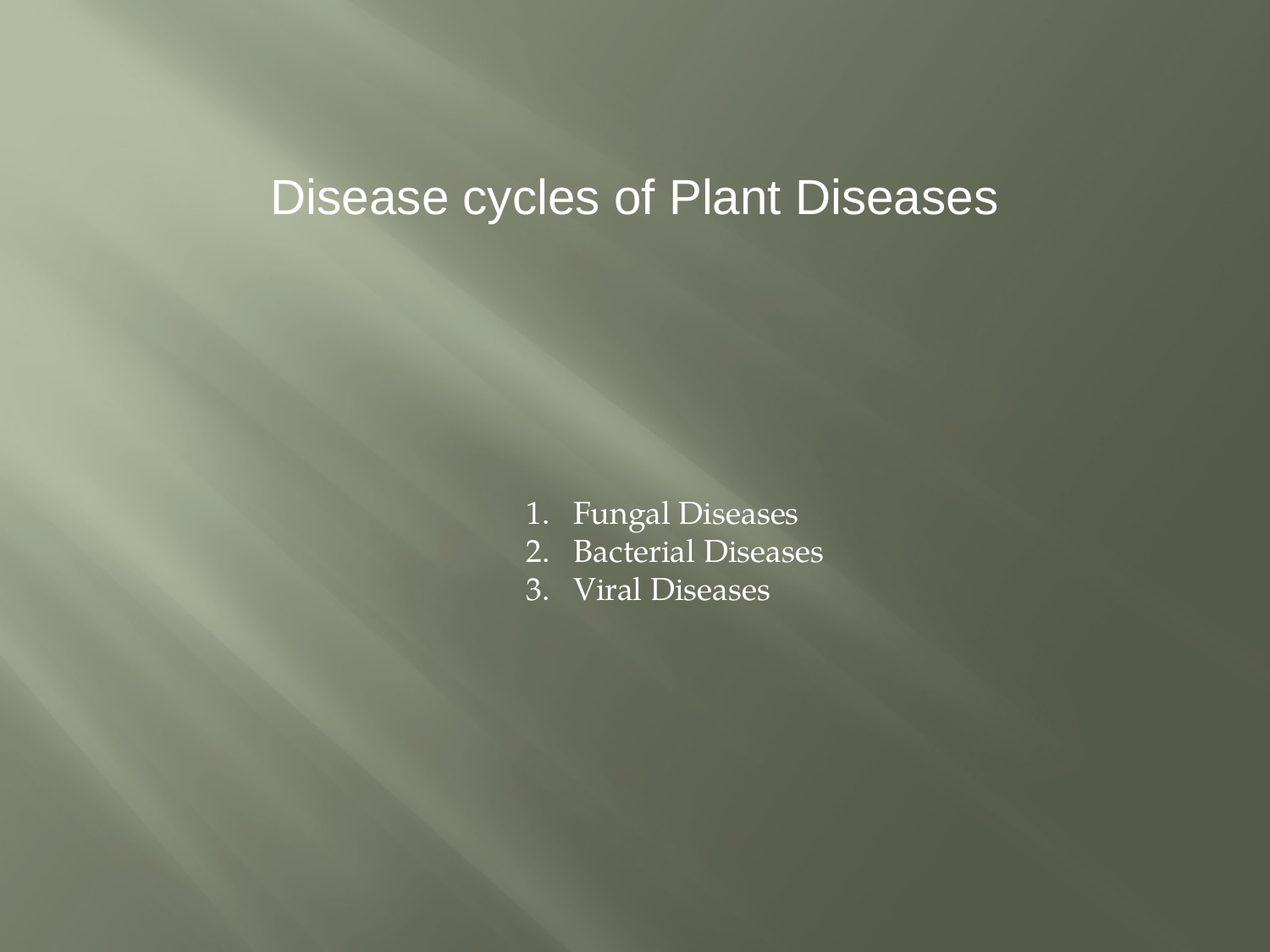

Disease cycles of Plant Diseases
Fungal Diseases
Bacterial Diseases
Viral Diseases